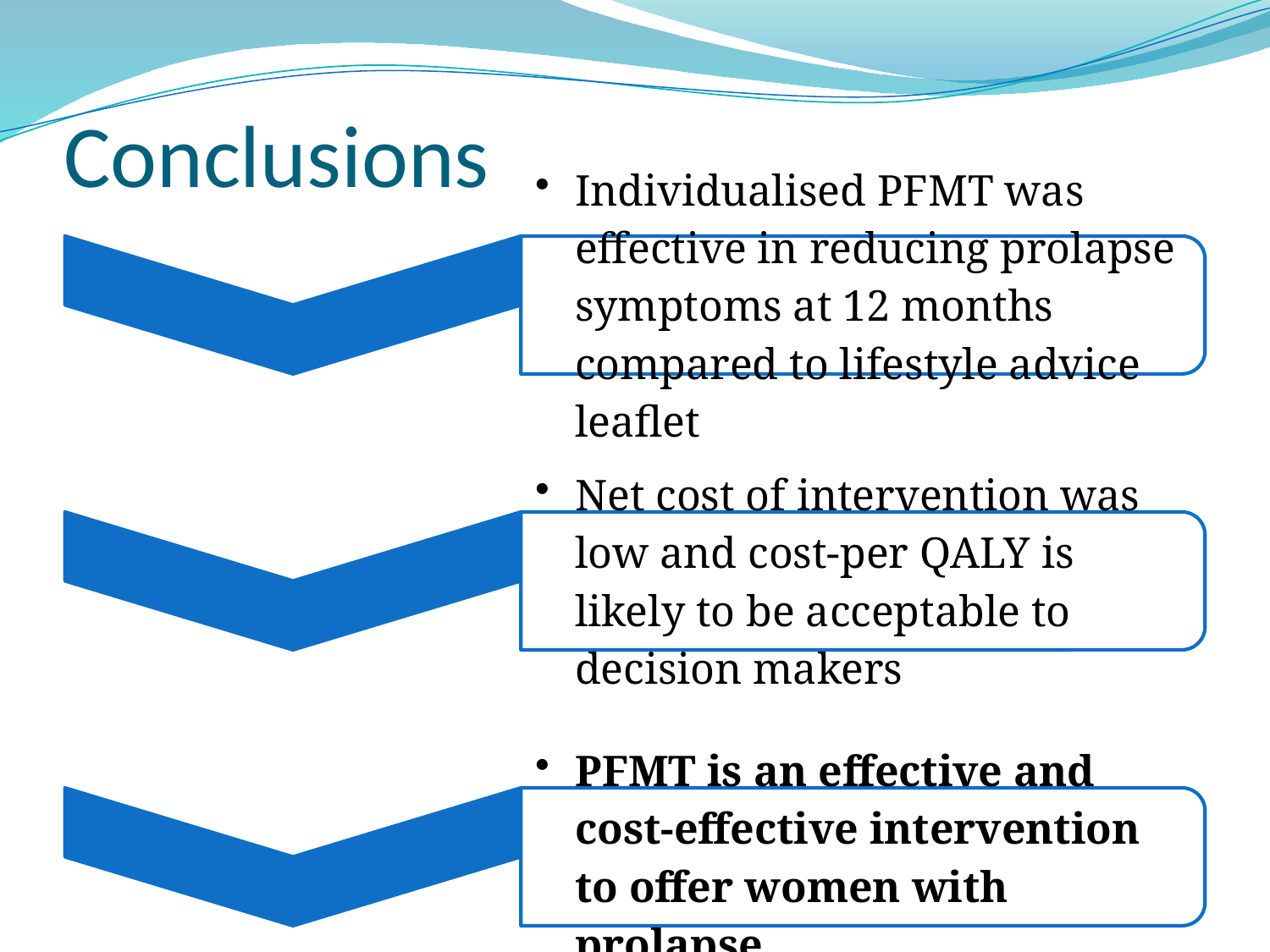

# Conclusions
Individualised PFMT was effective in reducing prolapse symptoms at 12 months compared to lifestyle advice leaflet
Net cost of intervention was low and cost-per QALY is likely to be acceptable to decision makers